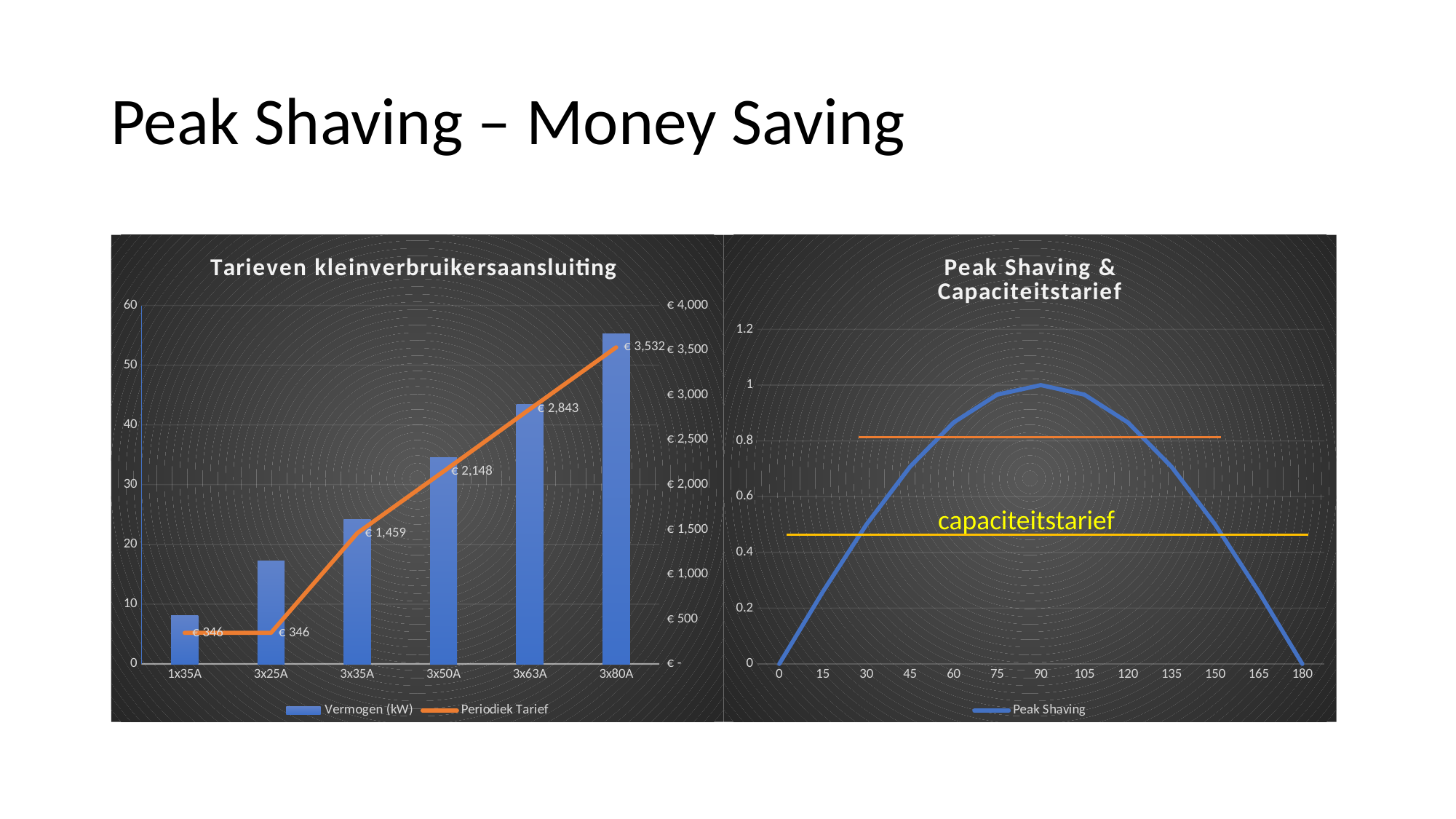

# Peak Shaving – Money Saving

### Chart: Tarieven kleinverbruikersaansluiting

| Category | Vermogen (kW) | Periodiek Tarief |
|---|---|---|
| 1x35A | 8.05 | 346.0 |
| 3x25A | 17.25 | 346.0 |
| 3x35A | 24.15 | 1459.0 |
| 3x50A | 34.5 | 2148.0 |
| 3x63A | 43.47 | 2843.0 |
| 3x80A | 55.2 | 3532.0 |

### Chart: Peak Shaving &
Capaciteitstarief

| Category | Peak Shaving |
|---|---|
| 0 | 0.0 |
| 15 | 0.25881904510252074 |
| 30 | 0.49999999999999994 |
| 45 | 0.7071067811865475 |
| 60 | 0.8660254037844386 |
| 75 | 0.9659258262890683 |
| 90 | 1.0 |
| 105 | 0.9659258262890683 |
| 120 | 0.8660254037844387 |
| 135 | 0.7071067811865476 |
| 150 | 0.49999999999999994 |
| 165 | 0.258819045102521 |
| 180 | 1.22514845490862e-16 |
capaciteitstarief